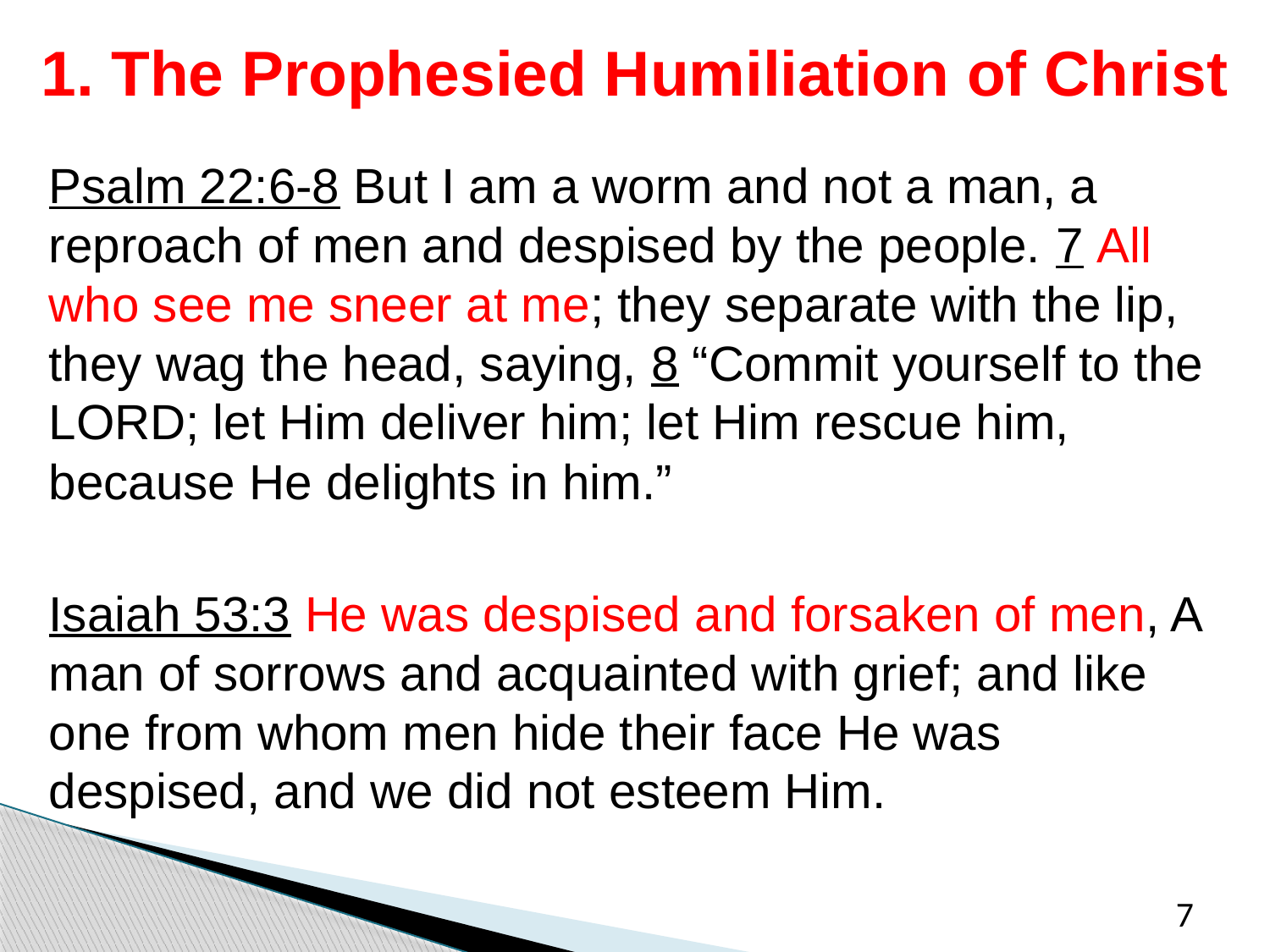

# 1. The Prophesied Humiliation of Christ
Psalm 22:6-8 But I am a worm and not a man, a reproach of men and despised by the people. 7 All who see me sneer at me; they separate with the lip, they wag the head, saying, 8 “Commit yourself to the LORD; let Him deliver him; let Him rescue him, because He delights in him.”

Isaiah 53:3 He was despised and forsaken of men, A man of sorrows and acquainted with grief; and like one from whom men hide their face He was despised, and we did not esteem Him.
7